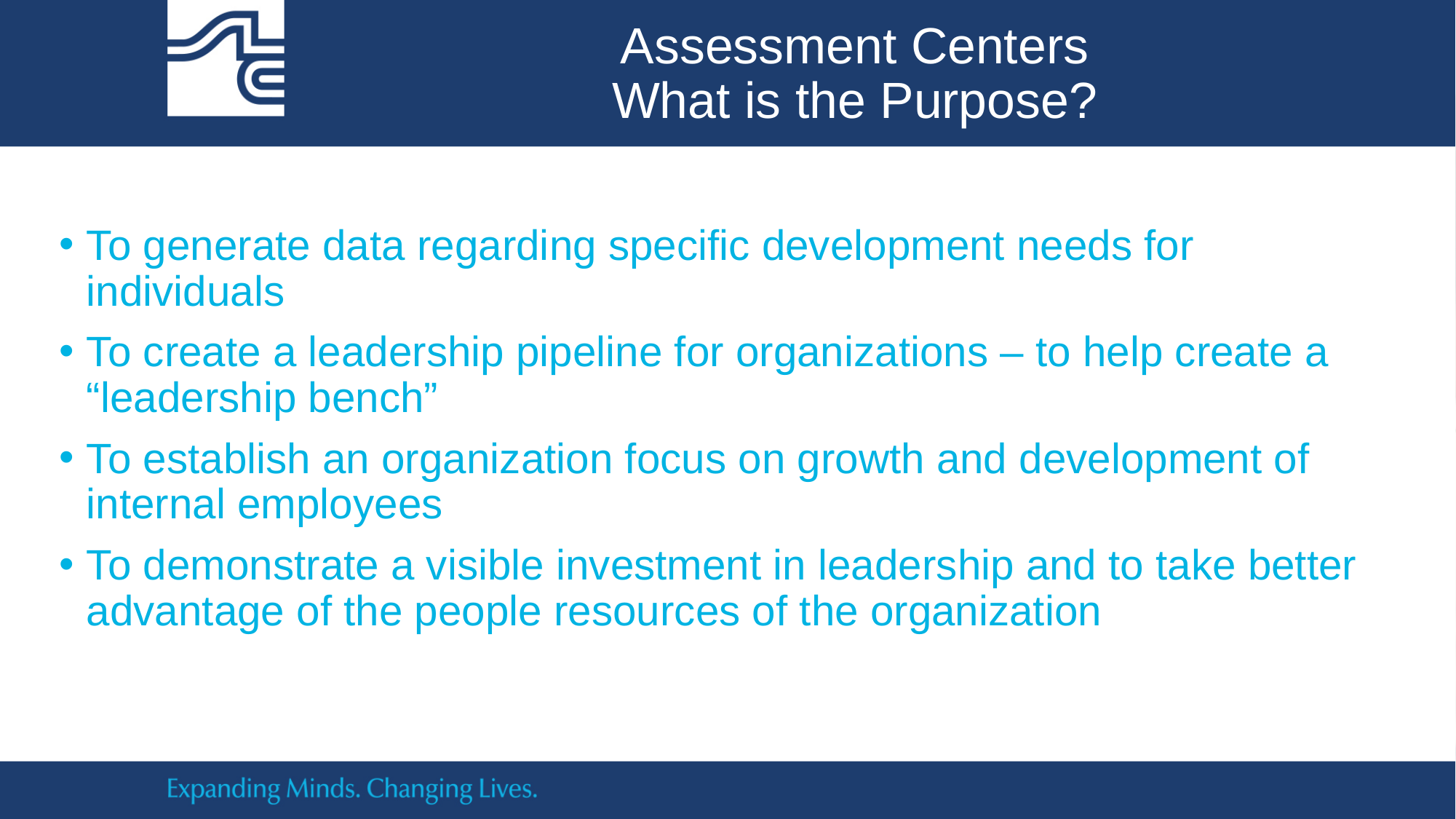

# Assessment Centers What is the Purpose?
To generate data regarding specific development needs for individuals
To create a leadership pipeline for organizations – to help create a “leadership bench”
To establish an organization focus on growth and development of internal employees
To demonstrate a visible investment in leadership and to take better advantage of the people resources of the organization